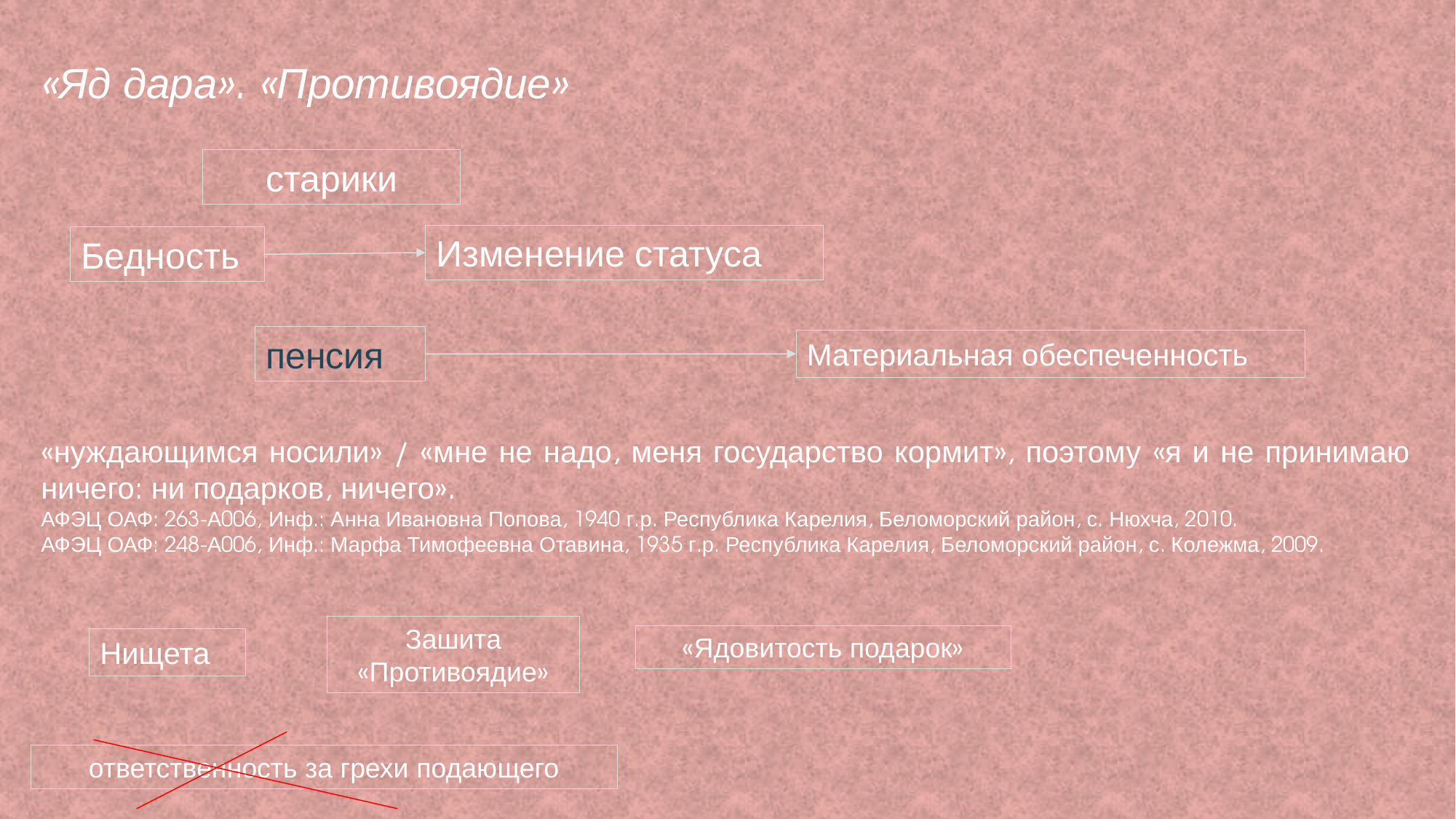

«Яд дара». «Противоядие»

старики
Изменение статуса
Бедность
пенсия
Материальная обеспеченность
«нуждающимся носили» / «мне не надо, меня государство кормит», поэтому «я и не принимаю ничего: ни подарков, ничего».
АФЭЦ ОАФ: 263-А006, Инф.: Анна Ивановна Попова, 1940 г.р. Республика Карелия, Беломорский район, с. Нюхча, 2010.
АФЭЦ ОАФ: 248-А006, Инф.: Марфа Тимофеевна Отавина, 1935 г.р. Республика Карелия, Беломорский район, с. Колежма, 2009.
Зашита
«Противоядие»
«Ядовитость подарок»
Нищета
ответственность за грехи подающего